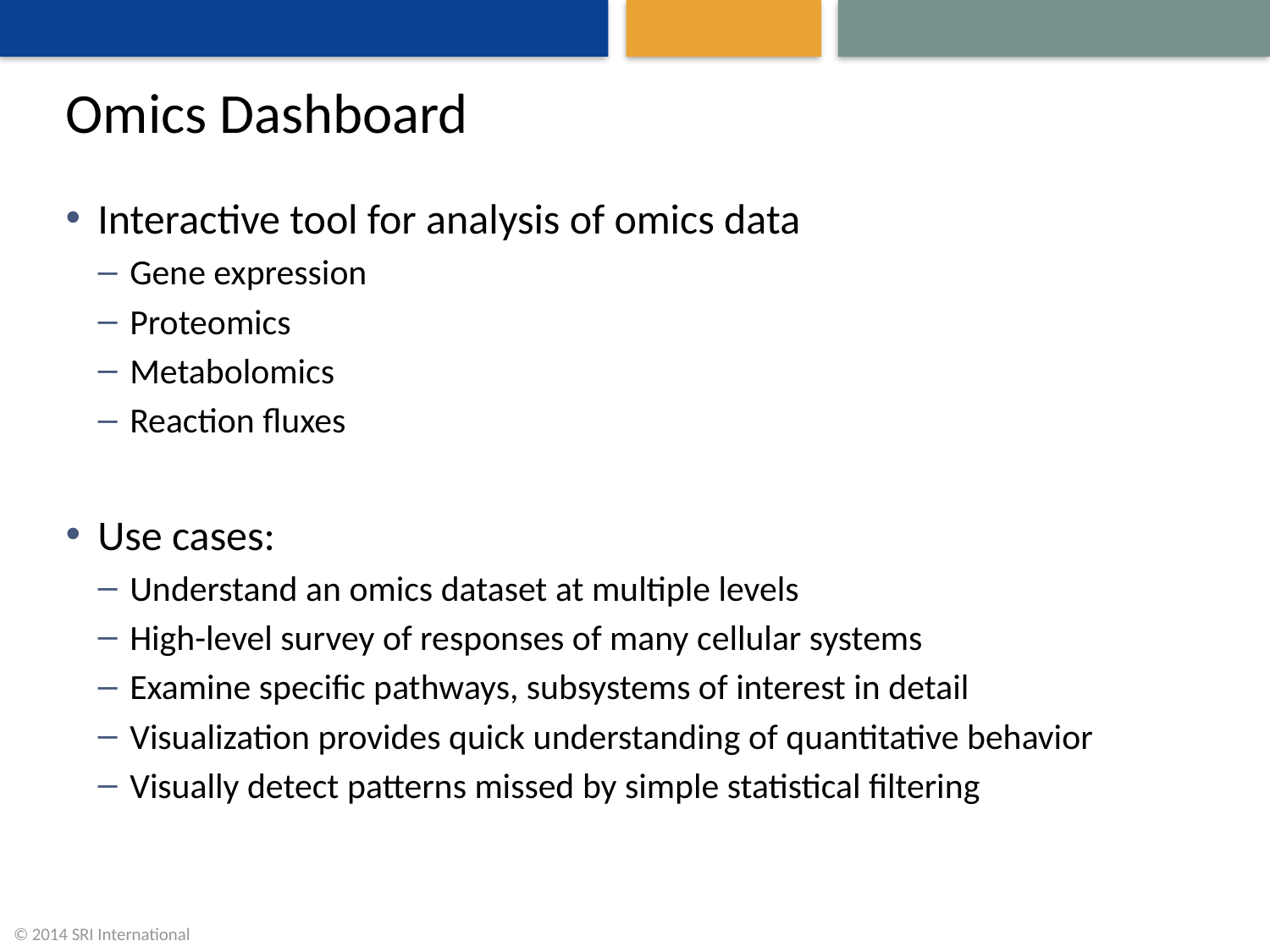

# Omics Dashboard
Interactive tool for analysis of omics data
Gene expression
Proteomics
Metabolomics
Reaction fluxes

Use cases:
Understand an omics dataset at multiple levels
High-level survey of responses of many cellular systems
Examine specific pathways, subsystems of interest in detail
Visualization provides quick understanding of quantitative behavior
Visually detect patterns missed by simple statistical filtering